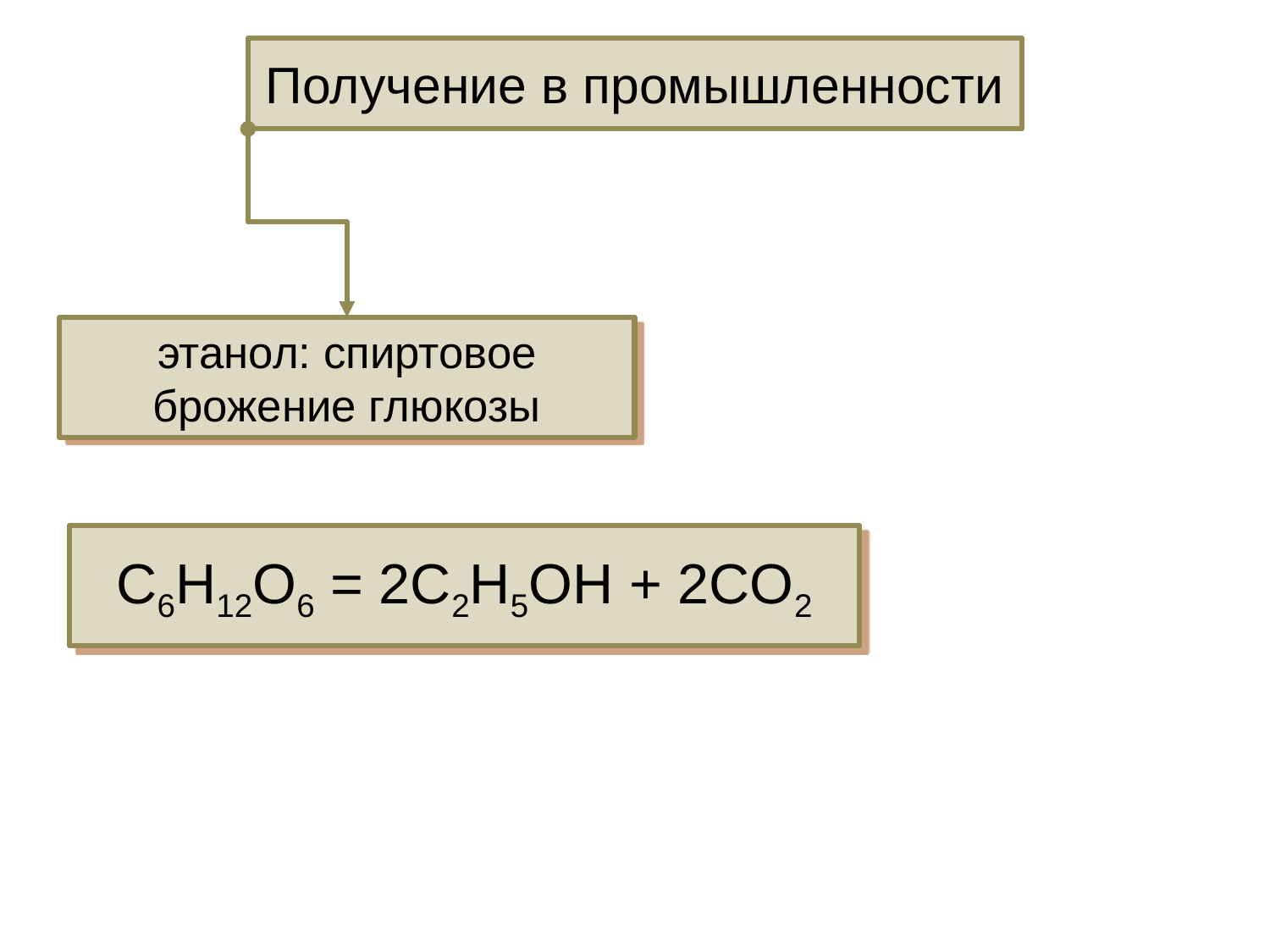

Получение в промышленности
этанол: спиртовое брожение глюкозы
С6H12O6 = 2C2H5OH + 2CO2